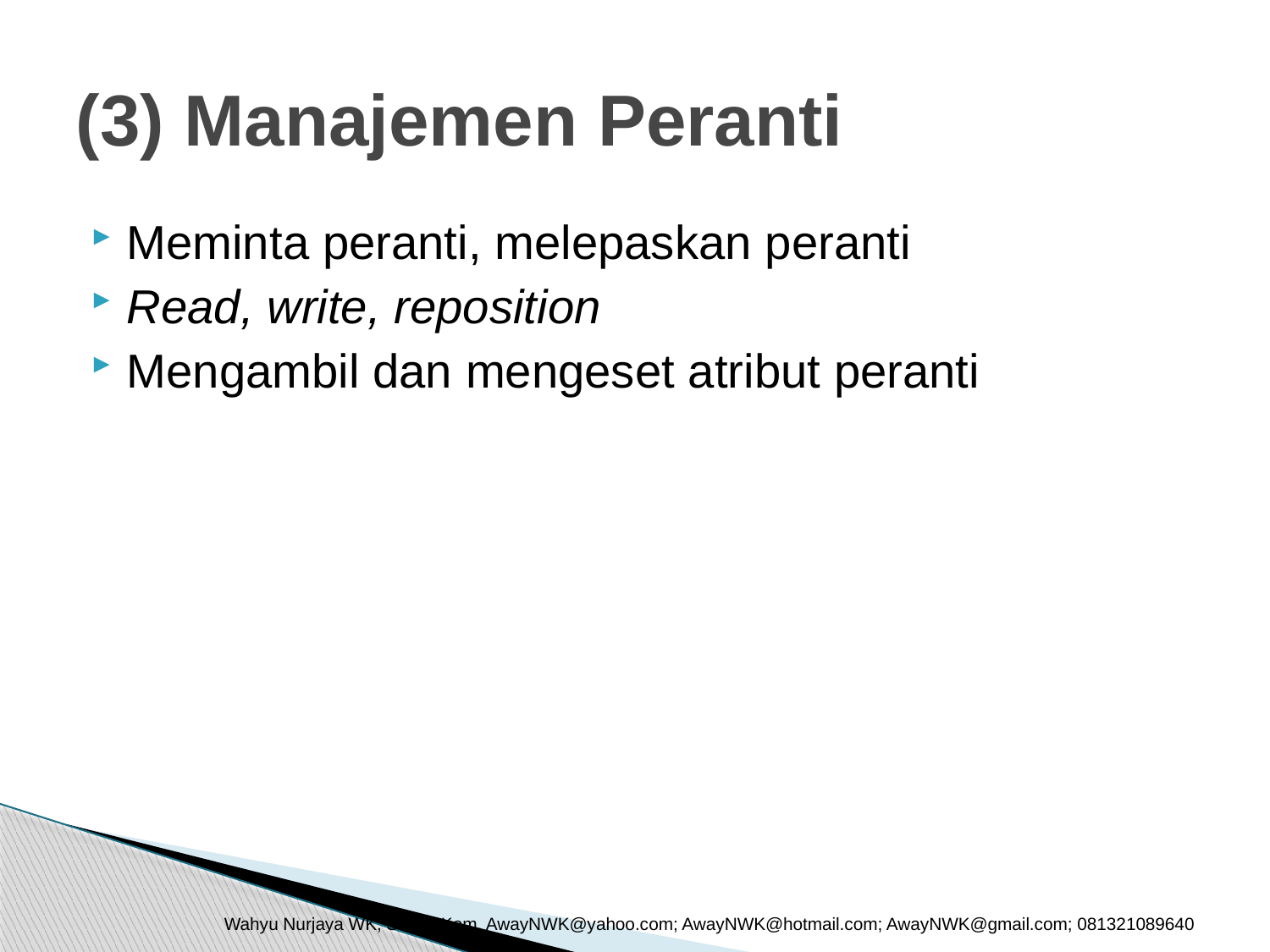

# (3) Manajemen Peranti
Meminta peranti, melepaskan peranti
Read, write, reposition
Mengambil dan mengeset atribut peranti
Wahyu Nurjaya WK, ST., M.Kom. AwayNWK@yahoo.com; AwayNWK@hotmail.com; AwayNWK@gmail.com; 081321089640